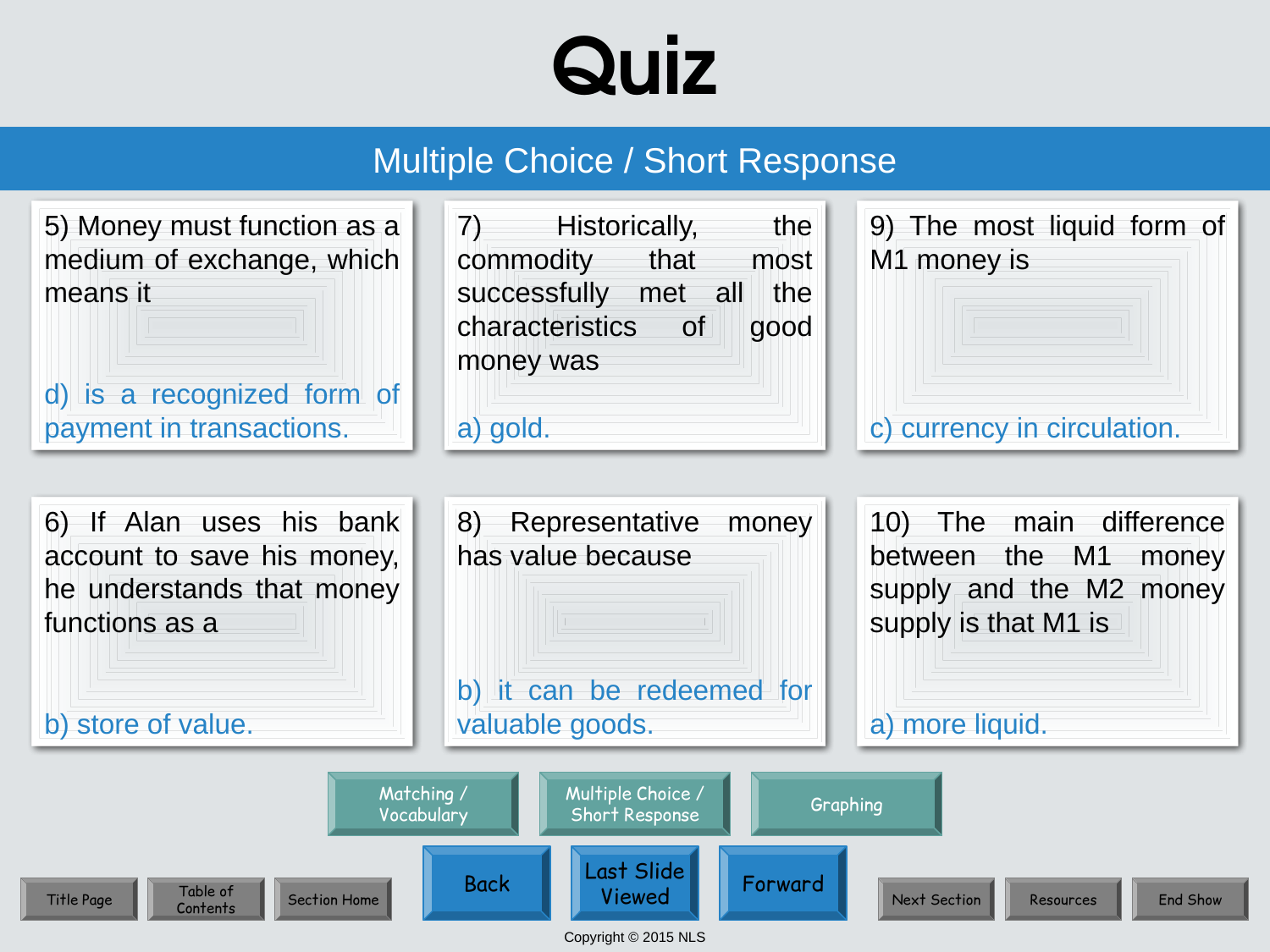

# Quiz
Multiple Choice / Short Response
5) Money must function as a medium of exchange, which means it

5) Money must function as a medium of exchange, which means it

d) is a recognized form of payment in transactions.
7) Historically, the commodity that most successfully met all the characteristics of good money was

7) Historically, the commodity that most successfully met all the characteristics of good money was

a) gold.
9) The most liquid form of M1 money is

9) The most liquid form of M1 money is

c) currency in circulation.
6) If Alan uses his bank account to save his money, he understands that money functions as a

6) If Alan uses his bank account to save his money, he understands that money functions as a

b) store of value.
8) Representative money has value because

8) Representative money has value because

b) it can be redeemed for valuable goods.
10) The main difference between the M1 money supply and the M2 money supply is that M1 is

10) The main difference between the M1 money supply and the M2 money supply is that M1 is

a) more liquid.
Matching /
Vocabulary
Multiple Choice /
Short Response
Graphing